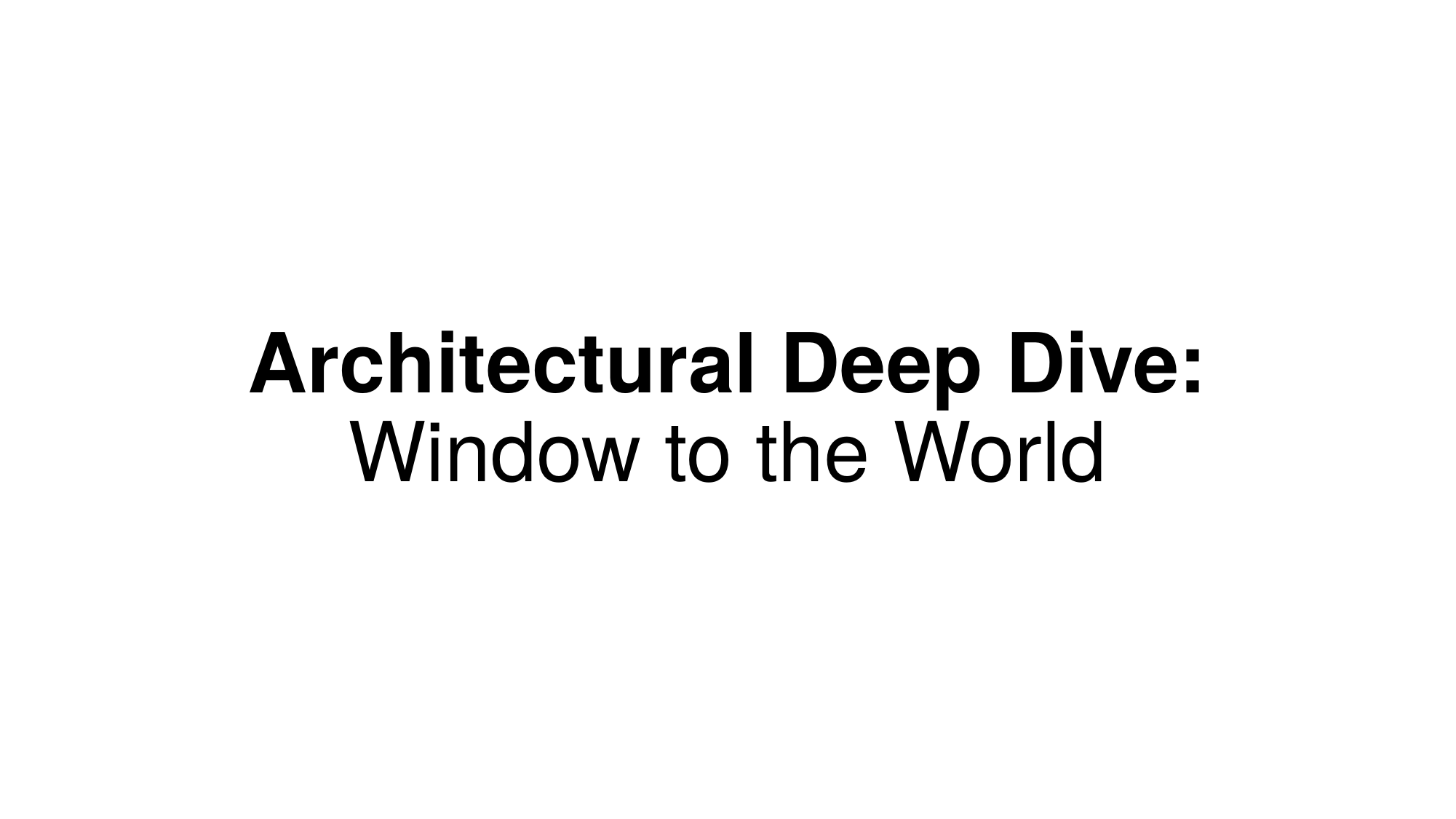

# Architectural Deep Dive: Window to the World